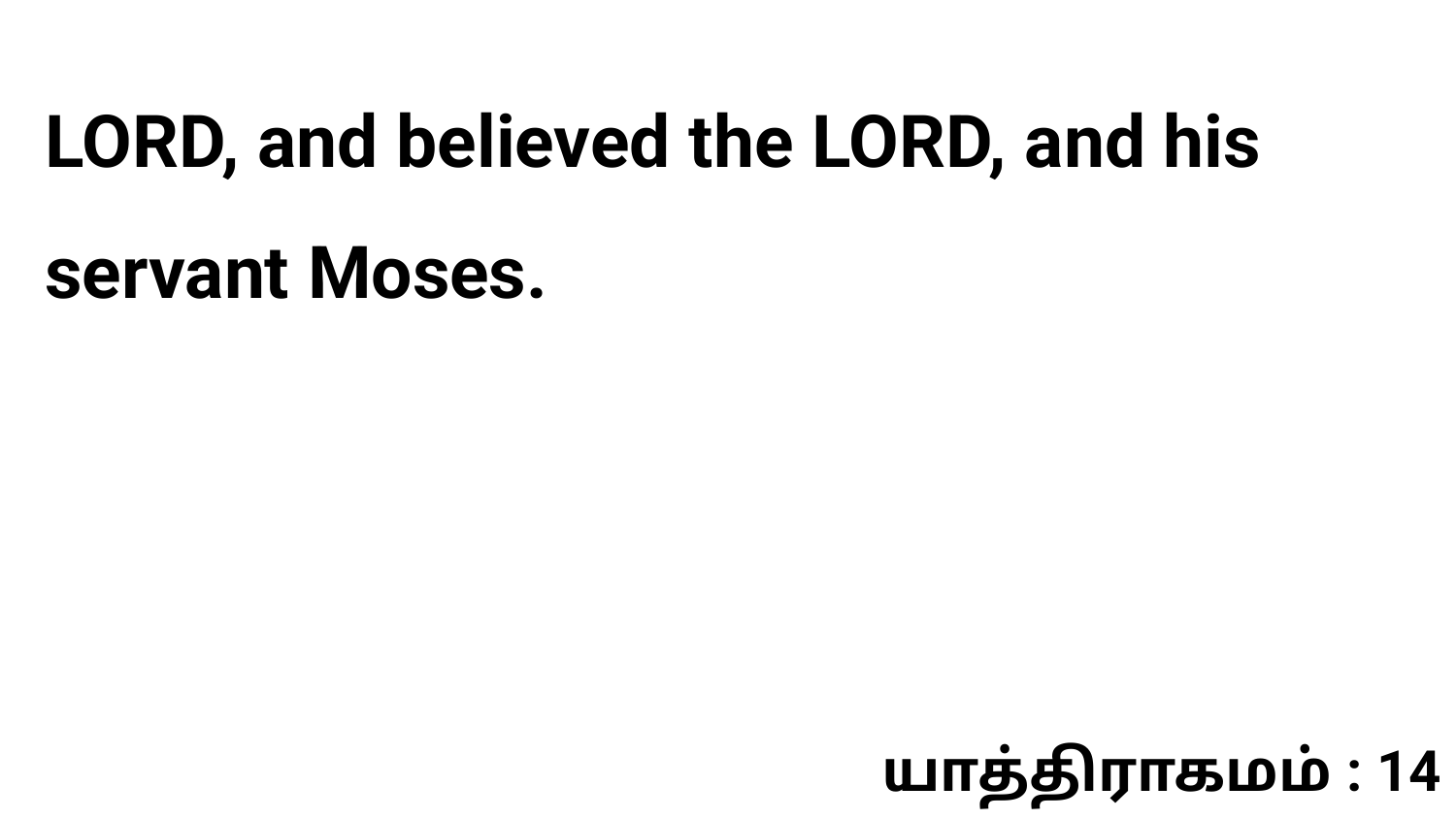

LORD, and believed the LORD, and his servant Moses.
யாத்திராகமம் : 14